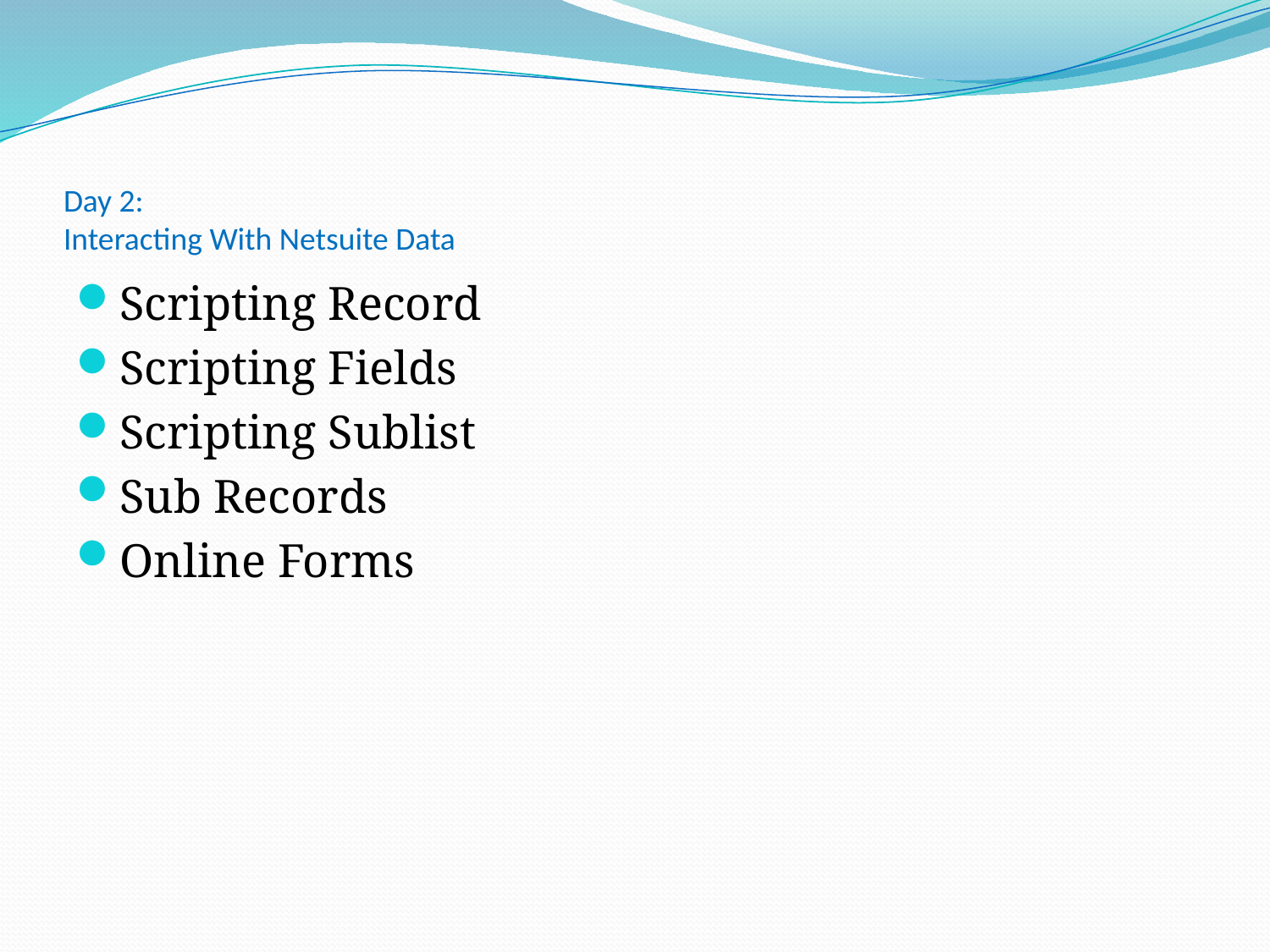

# Day 2: Interacting With Netsuite Data
Scripting Record
Scripting Fields
Scripting Sublist
Sub Records
Online Forms